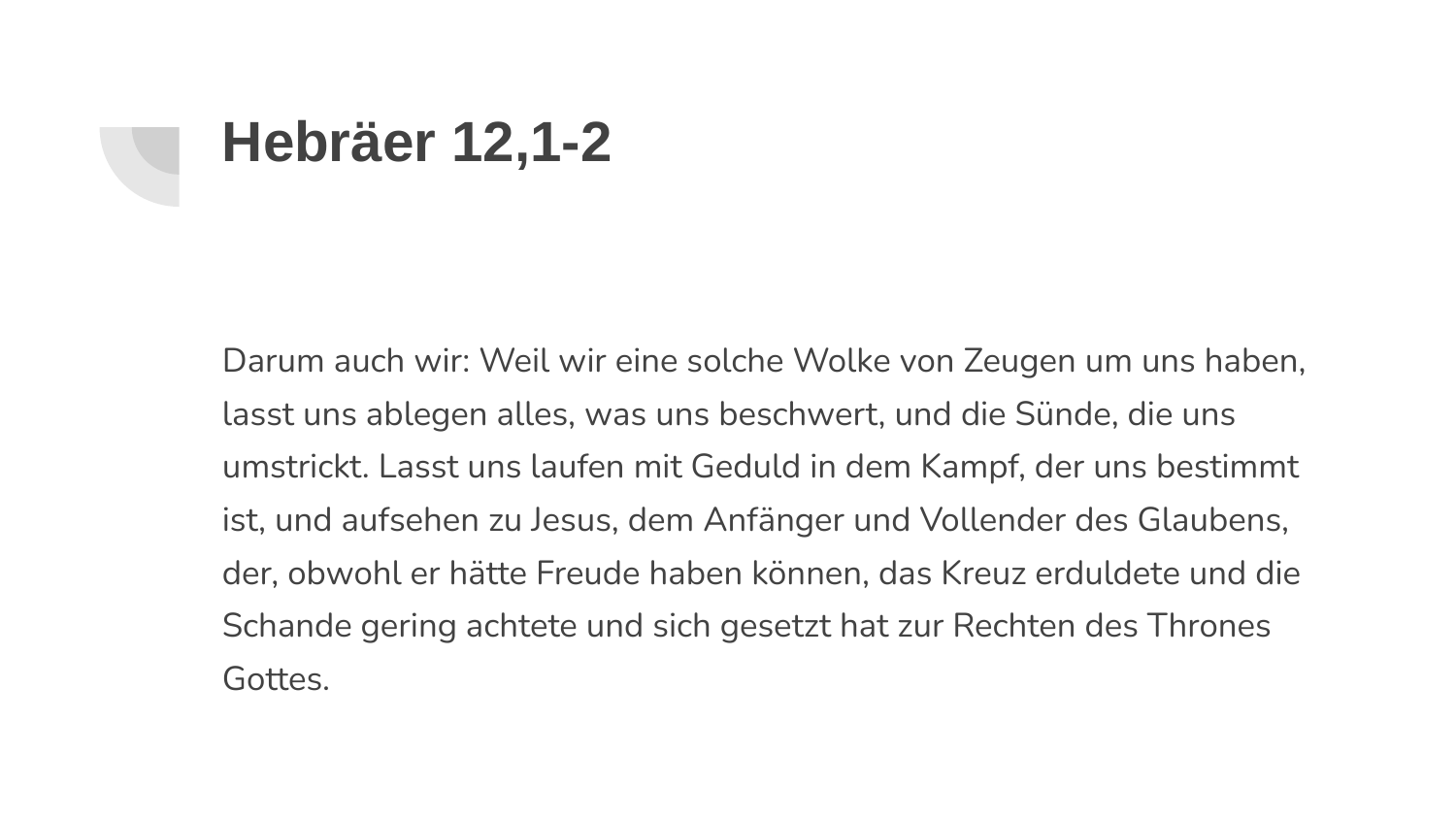

# Hebräer 12,1-2
Darum auch wir: Weil wir eine solche Wolke von Zeugen um uns haben, lasst uns ablegen alles, was uns beschwert, und die Sünde, die uns umstrickt. Lasst uns laufen mit Geduld in dem Kampf, der uns bestimmt ist, und aufsehen zu Jesus, dem Anfänger und Vollender des Glaubens, der, obwohl er hätte Freude haben können, das Kreuz erduldete und die Schande gering achtete und sich gesetzt hat zur Rechten des Thrones Gottes.